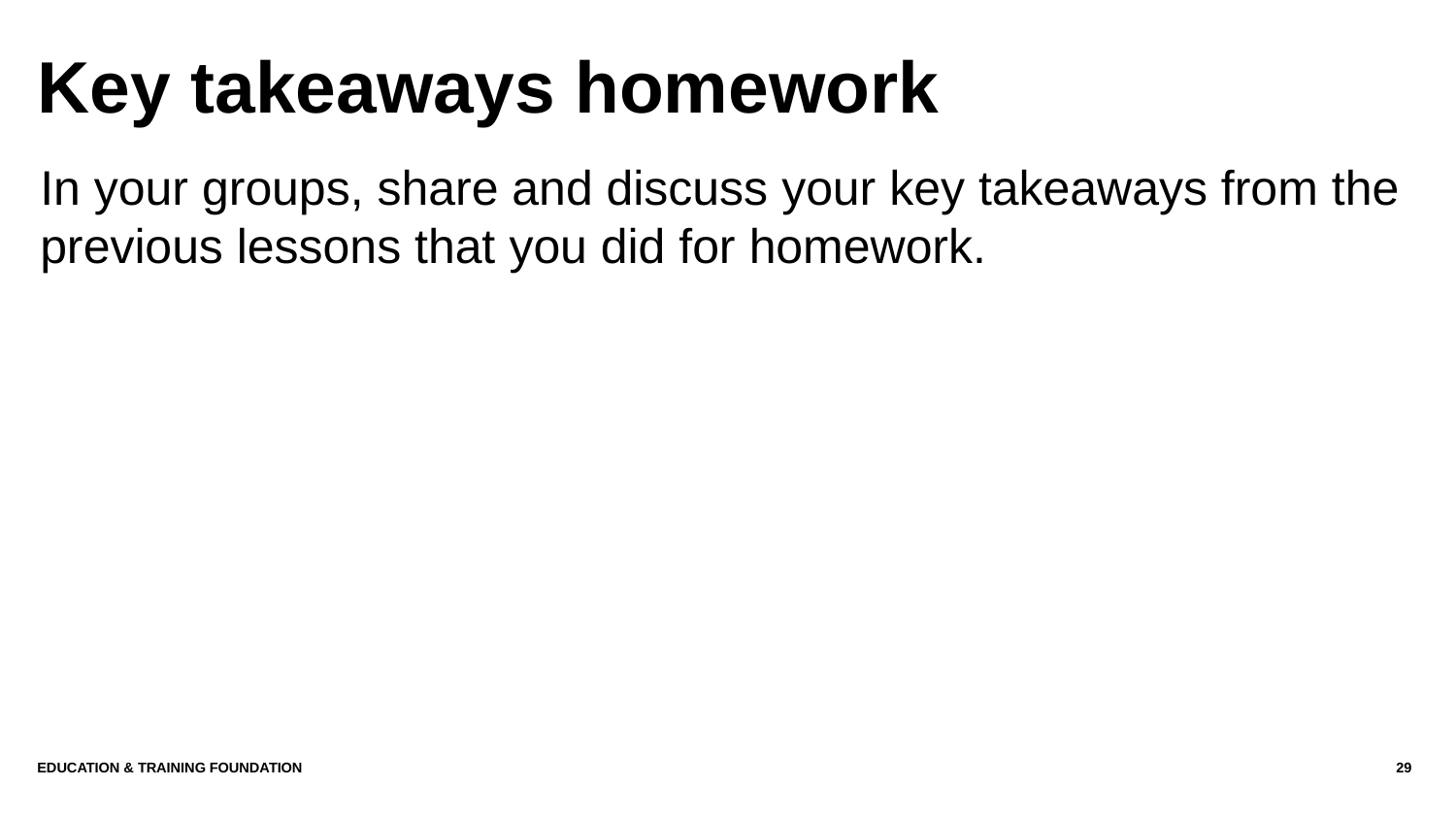

# Key takeaways homework
In your groups, share and discuss your key takeaways from the previous lessons that you did for homework.
Education & Training Foundation
29